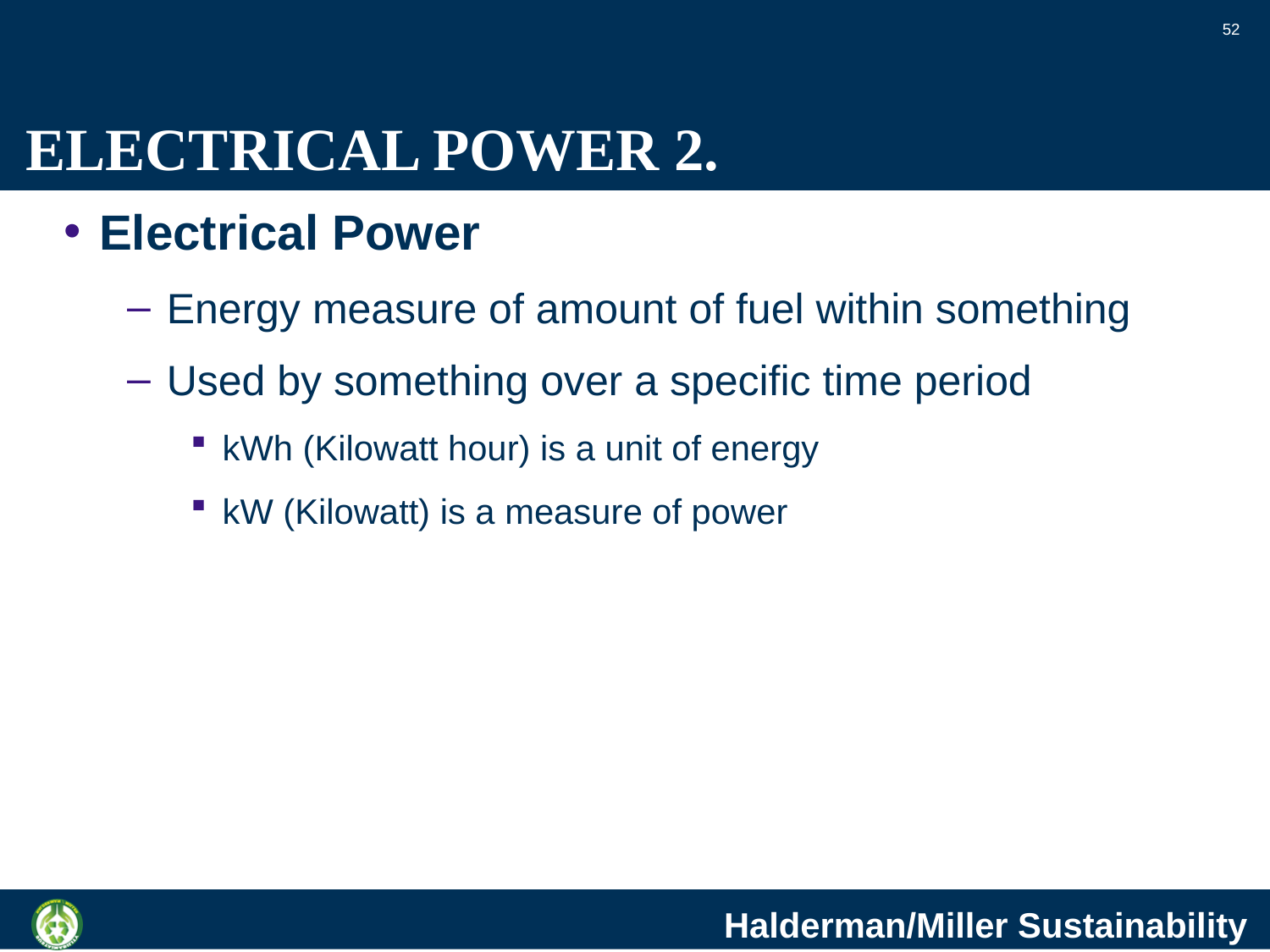

52
# ELECTRICAL POWER 2.
Electrical Power
Energy measure of amount of fuel within something
Used by something over a specific time period
kWh (Kilowatt hour) is a unit of energy
kW (Kilowatt) is a measure of power